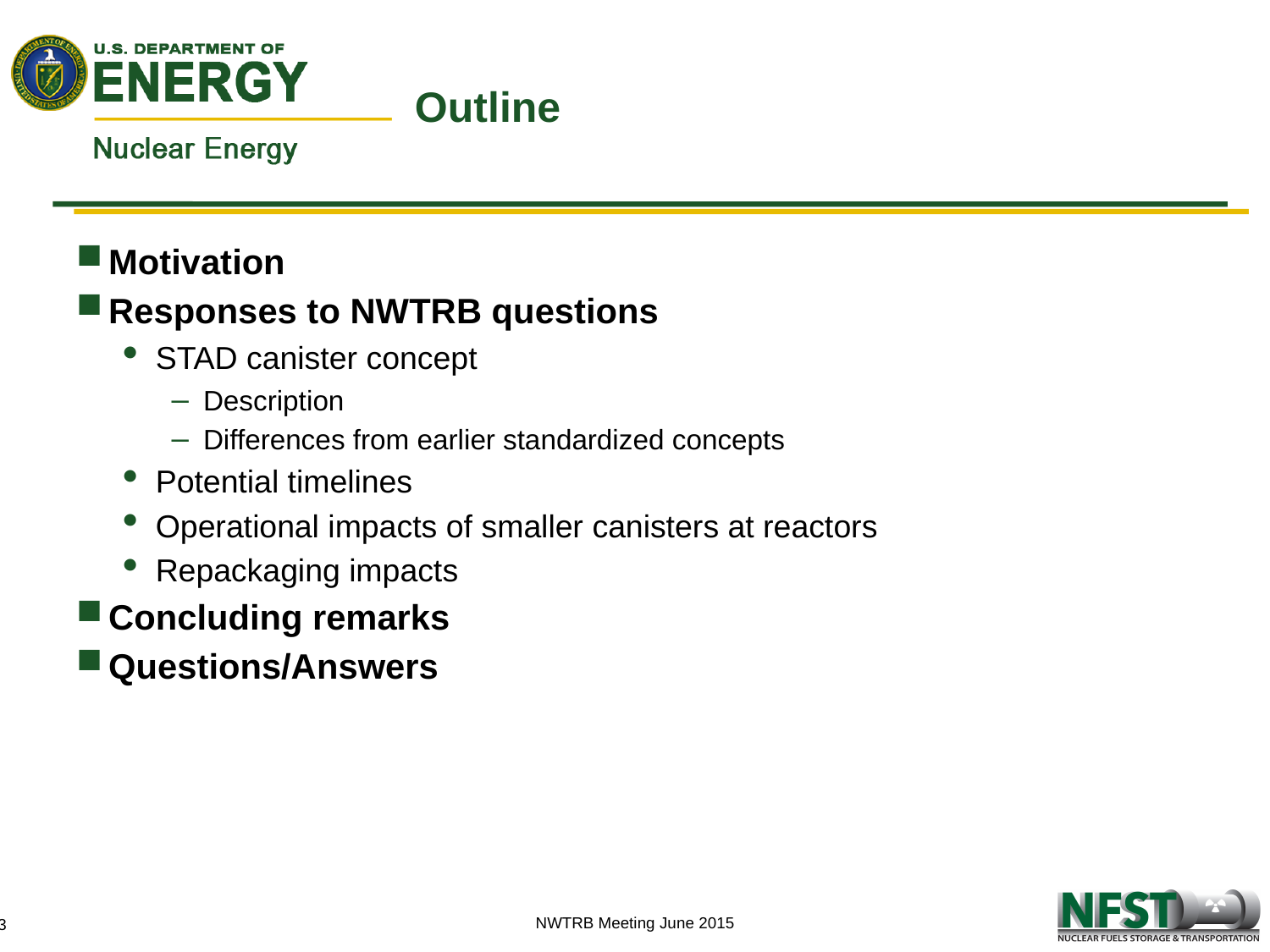

# Outline
Motivation
Responses to NWTRB questions
STAD canister concept
Description
Differences from earlier standardized concepts
Potential timelines
Operational impacts of smaller canisters at reactors
Repackaging impacts
Concluding remarks
Questions/Answers
NWTRB Meeting June 2015